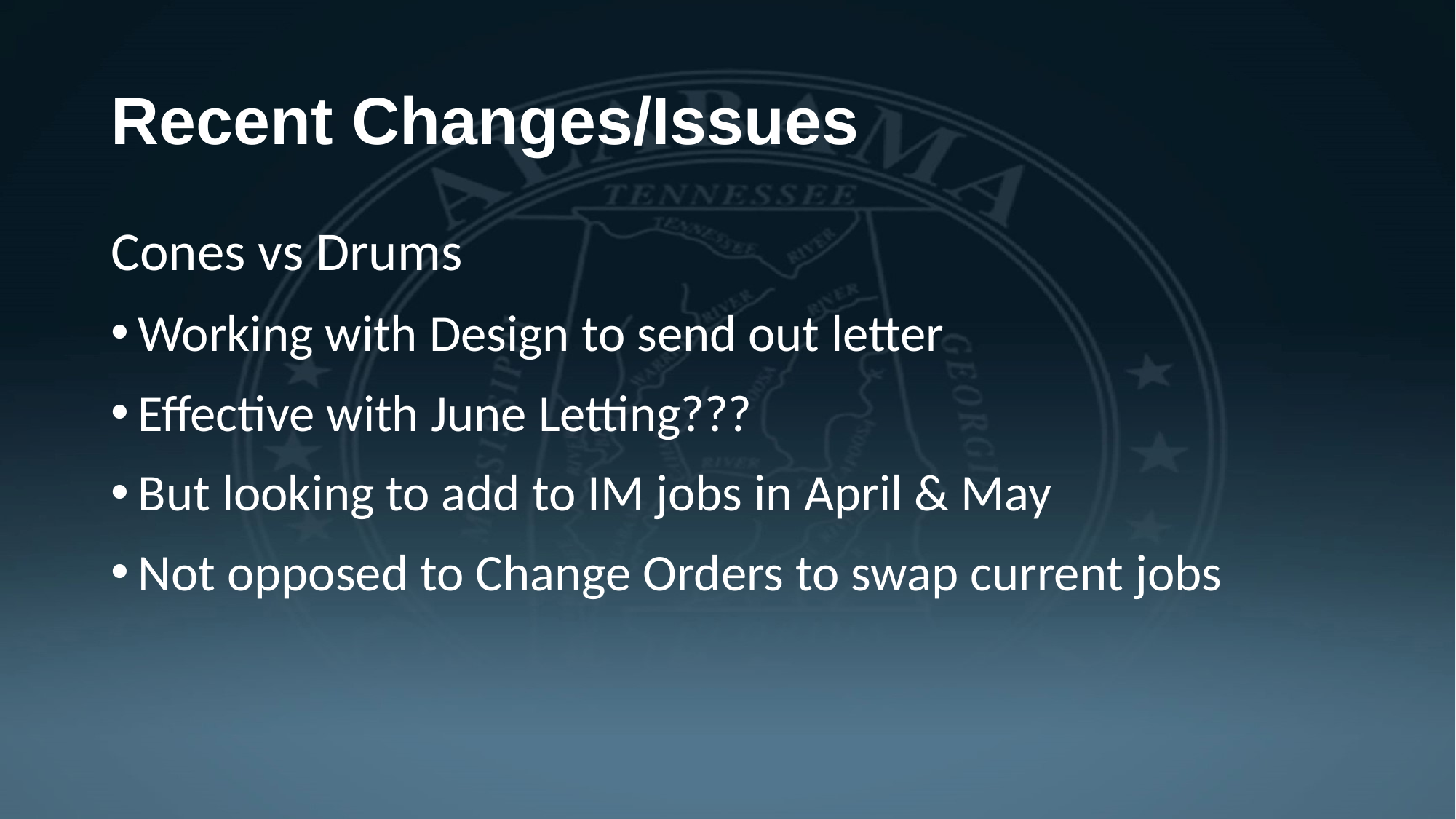

# Recent Changes/Issues
Cones vs Drums
Working with Design to send out letter
Effective with June Letting???
But looking to add to IM jobs in April & May
Not opposed to Change Orders to swap current jobs